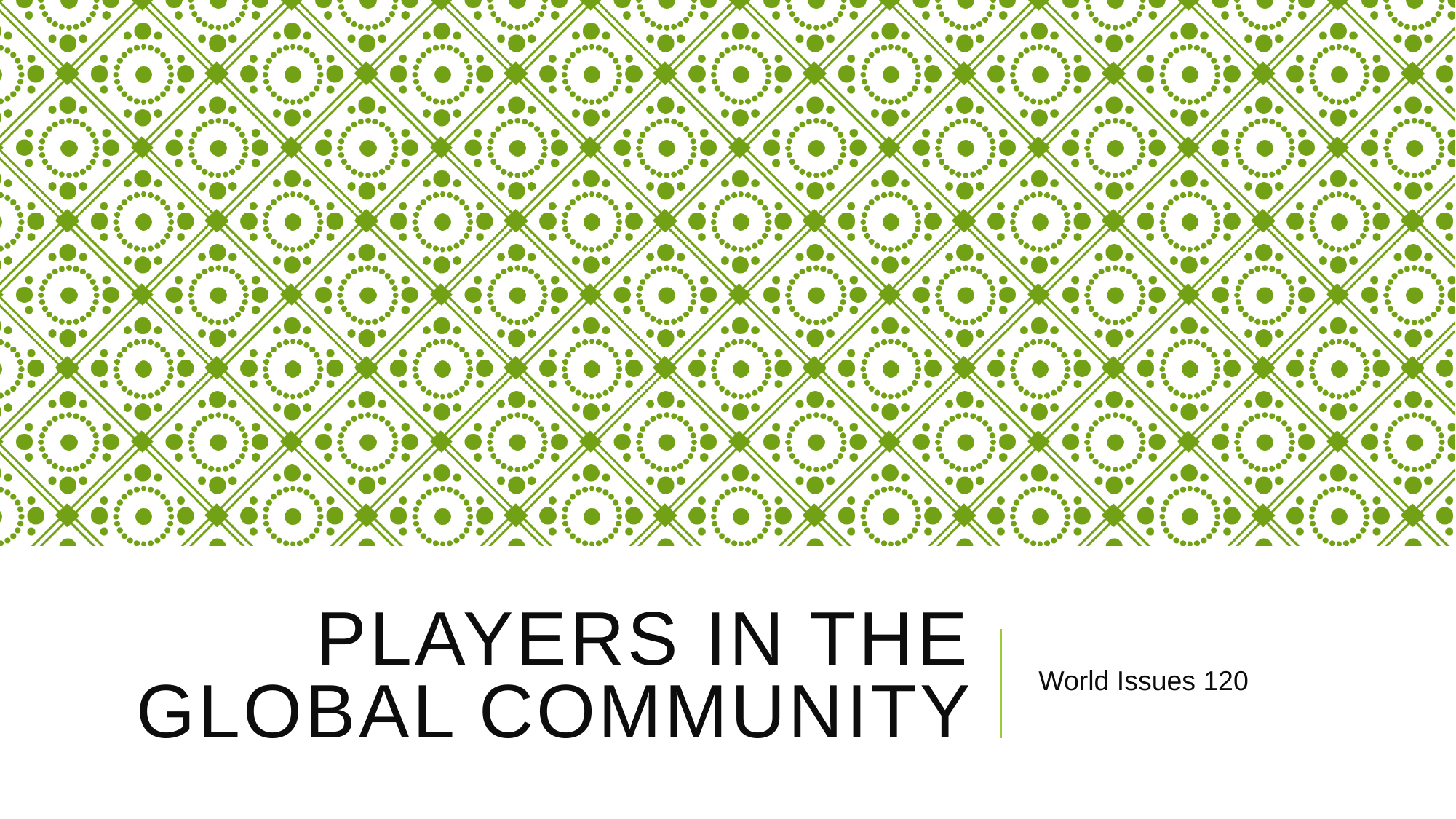

# Players in the Global Community
World Issues 120